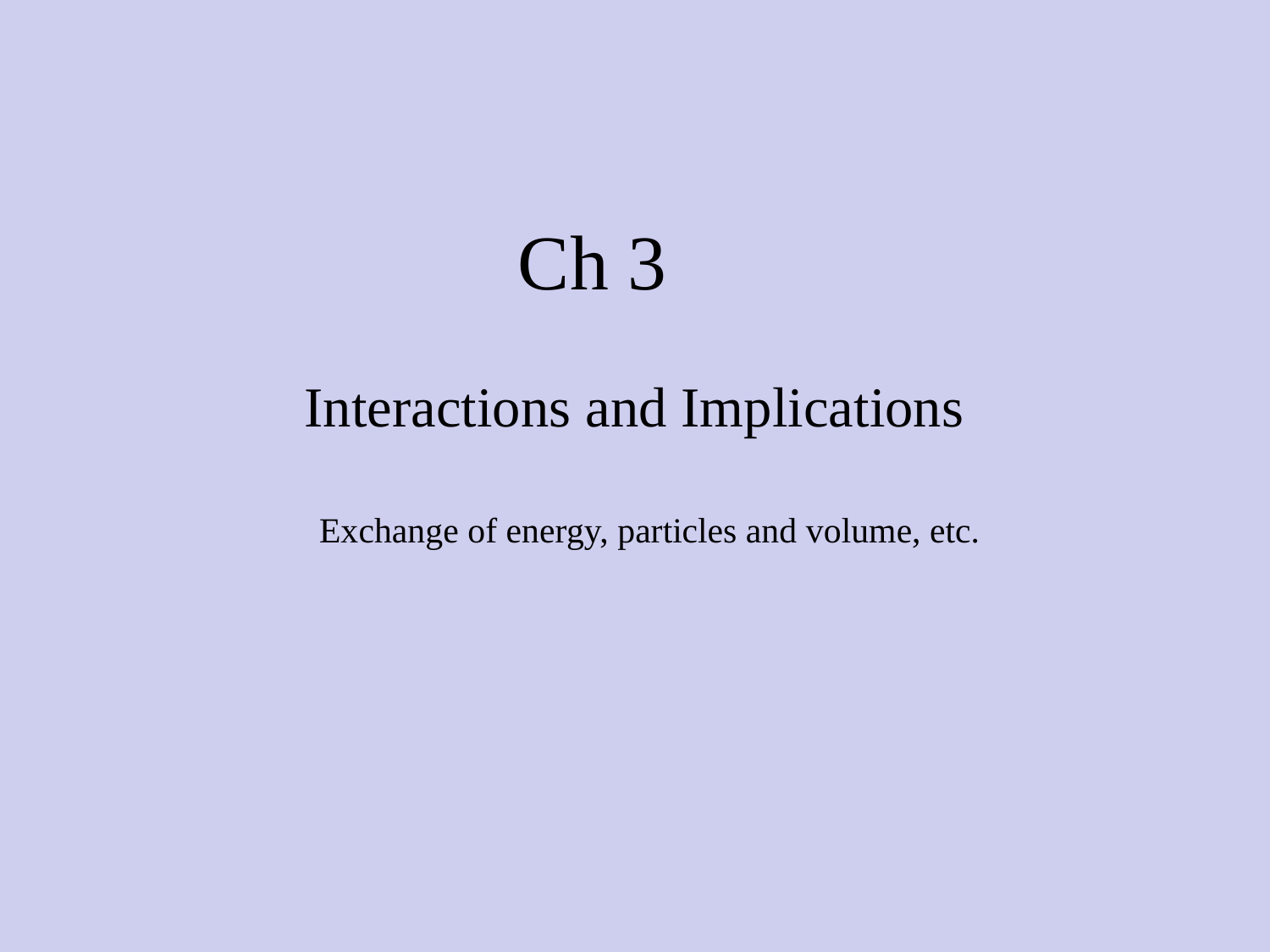

# Ch 3
Interactions and Implications
Exchange of energy, particles and volume, etc.